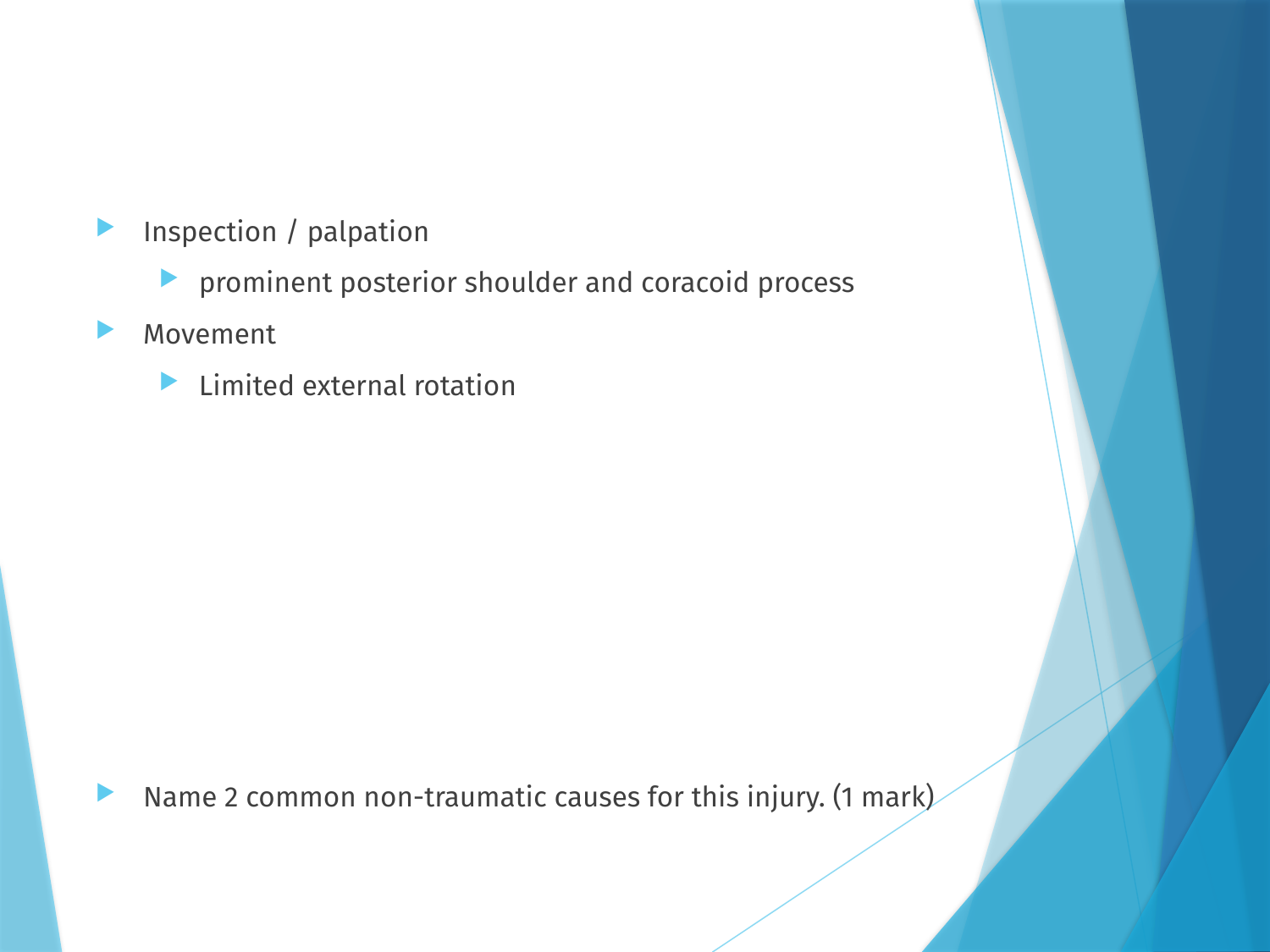

Inspection / palpation
prominent posterior shoulder and coracoid process
Movement
Limited external rotation

Name 2 common non-traumatic causes for this injury. (1 mark)